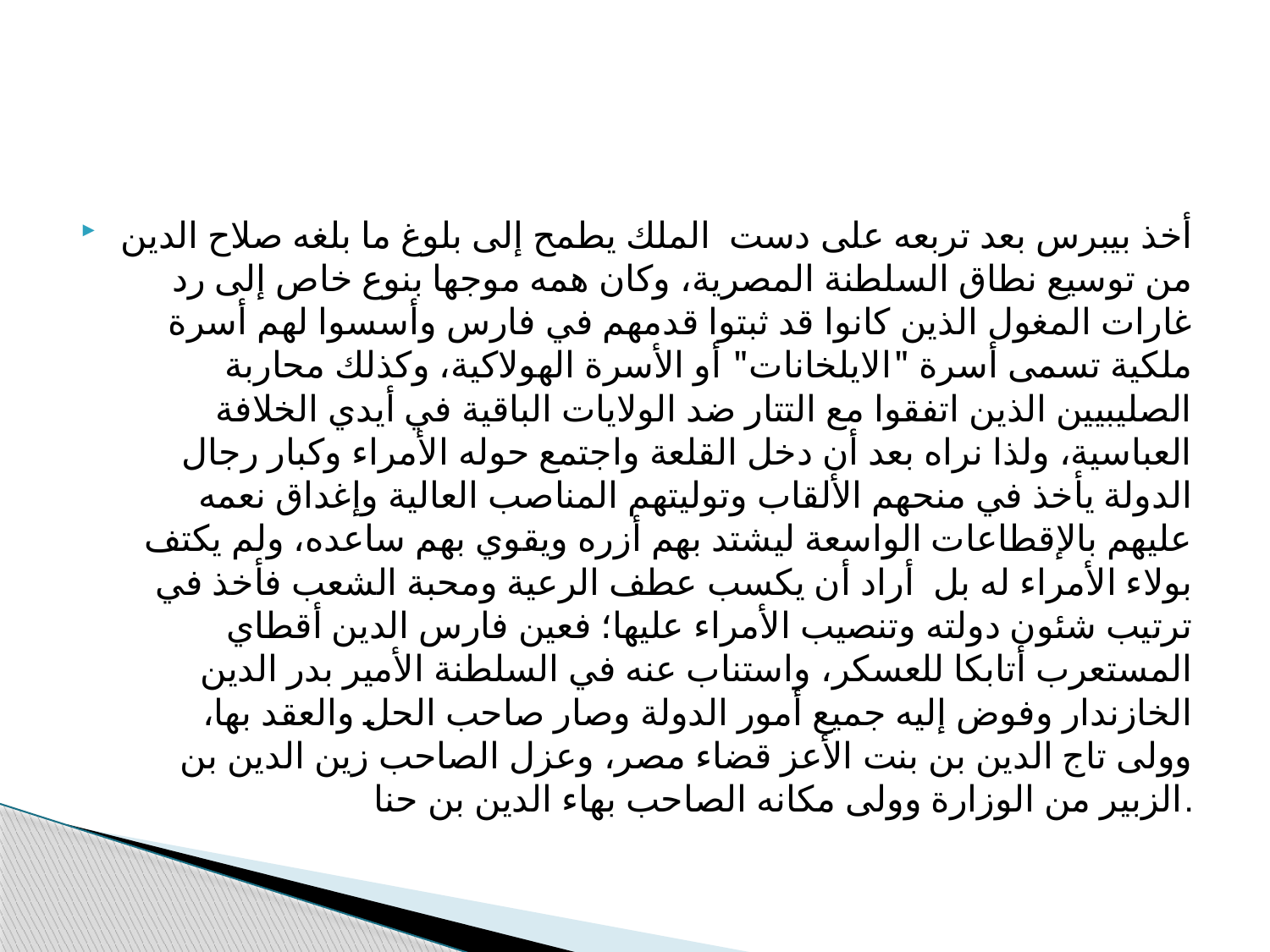

#
أخذ بيبرس بعد تربعه على دست  الملك يطمح إلى بلوغ ما بلغه صلاح الدين من توسيع نطاق السلطنة المصرية، وكان همه موجها بنوع خاص إلى رد غارات المغول الذين كانوا قد ثبتوا قدمهم في فارس وأسسوا لهم أسرة ملكية تسمى أسرة "الايلخانات" أو الأسرة الهولاكية، وكذلك محاربة الصليبيين الذين اتفقوا مع التتار ضد الولايات الباقية في أيدي الخلافة العباسية، ولذا نراه بعد أن دخل القلعة واجتمع حوله الأمراء وكبار رجال الدولة يأخذ في منحهم الألقاب وتوليتهم المناصب العالية وإغداق نعمه عليهم بالإقطاعات الواسعة ليشتد بهم أزره ويقوي بهم ساعده، ولم يكتف بولاء الأمراء له بل  أراد أن يكسب عطف الرعية ومحبة الشعب فأخذ في ترتيب شئون دولته وتنصيب الأمراء عليها؛ فعين فارس الدين أقطاي المستعرب أتابكا للعسكر، واستناب عنه في السلطنة الأمير بدر الدين الخازندار وفوض إليه جميع أمور الدولة وصار صاحب الحل والعقد بها، وولى تاج الدين بن بنت الأعز قضاء مصر، وعزل الصاحب زين الدين بن الزبير من الوزارة وولى مكانه الصاحب بهاء الدين بن حنا.